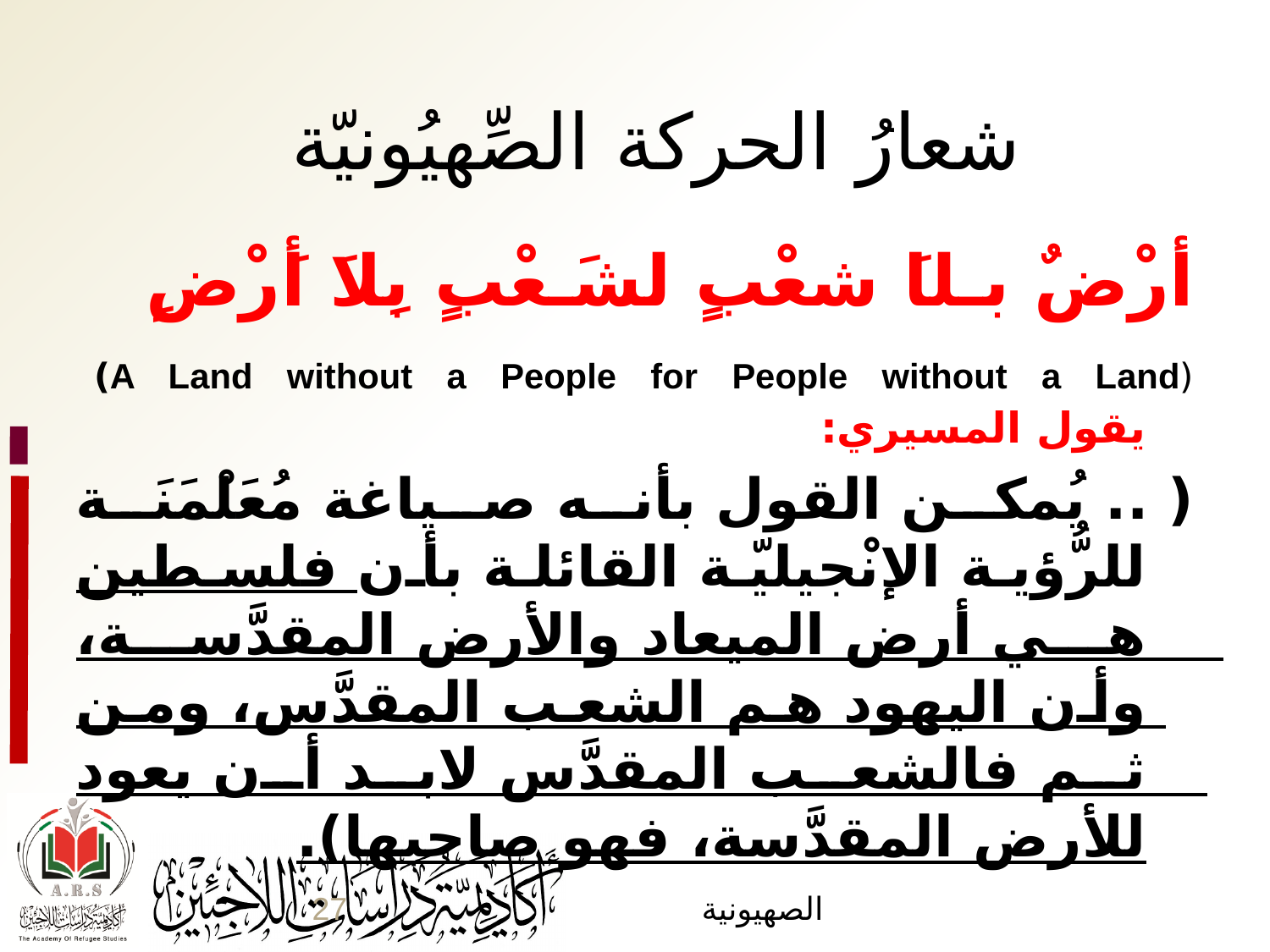

شعارُ الحركة الصِّهيُونيّة
	أرْضٌ بـلاَ شعْبٍ لشَـعْبٍ بِلاَ أَرْضٍ
	(A Land without a People for People without a Land)
يقول المسيري:
	( .. يُمكن القول بأنه صياغة مُعَلْمَنَة للرُّؤية الإنْجيليّة القائلة بأن فلسطين هي أرض الميعاد والأرض المقدَّسة، وأن اليهود هم الشعب المقدَّس، ومن ثم فالشعب المقدَّس لابد أن يعود للأرض المقدَّسة، فهو صاحبها).
27
الصهيونية